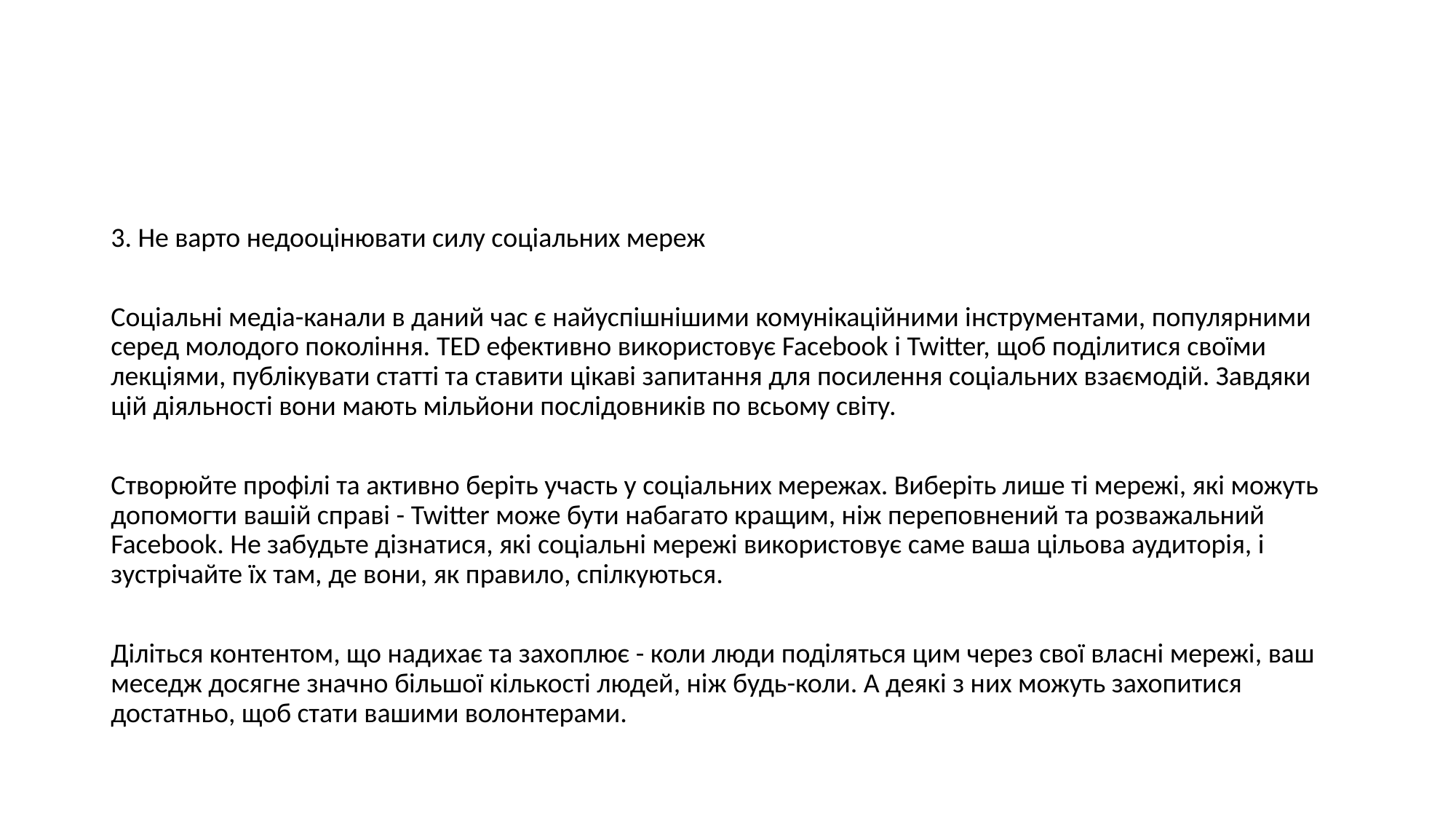

#
3. Не варто недооцінювати силу соціальних мереж

Соціальні медіа-канали в даний час є найуспішнішими комунікаційними інструментами, популярними серед молодого покоління. TED ефективно використовує Facebook і Twitter, щоб поділитися своїми лекціями, публікувати статті та ставити цікаві запитання для посилення соціальних взаємодій. Завдяки цій діяльності вони мають мільйони послідовників по всьому світу.

Створюйте профілі та активно беріть участь у соціальних мережах. Виберіть лише ті мережі, які можуть допомогти вашій справі - Twitter може бути набагато кращим, ніж переповнений та розважальний Facebook. Не забудьте дізнатися, які соціальні мережі використовує саме ваша цільова аудиторія, і зустрічайте їх там, де вони, як правило, спілкуються.

Діліться контентом, що надихає та захоплює - коли люди поділяться цим через свої власні мережі, ваш меседж досягне значно більшої кількості людей, ніж будь-коли. А деякі з них можуть захопитися достатньо, щоб стати вашими волонтерами.